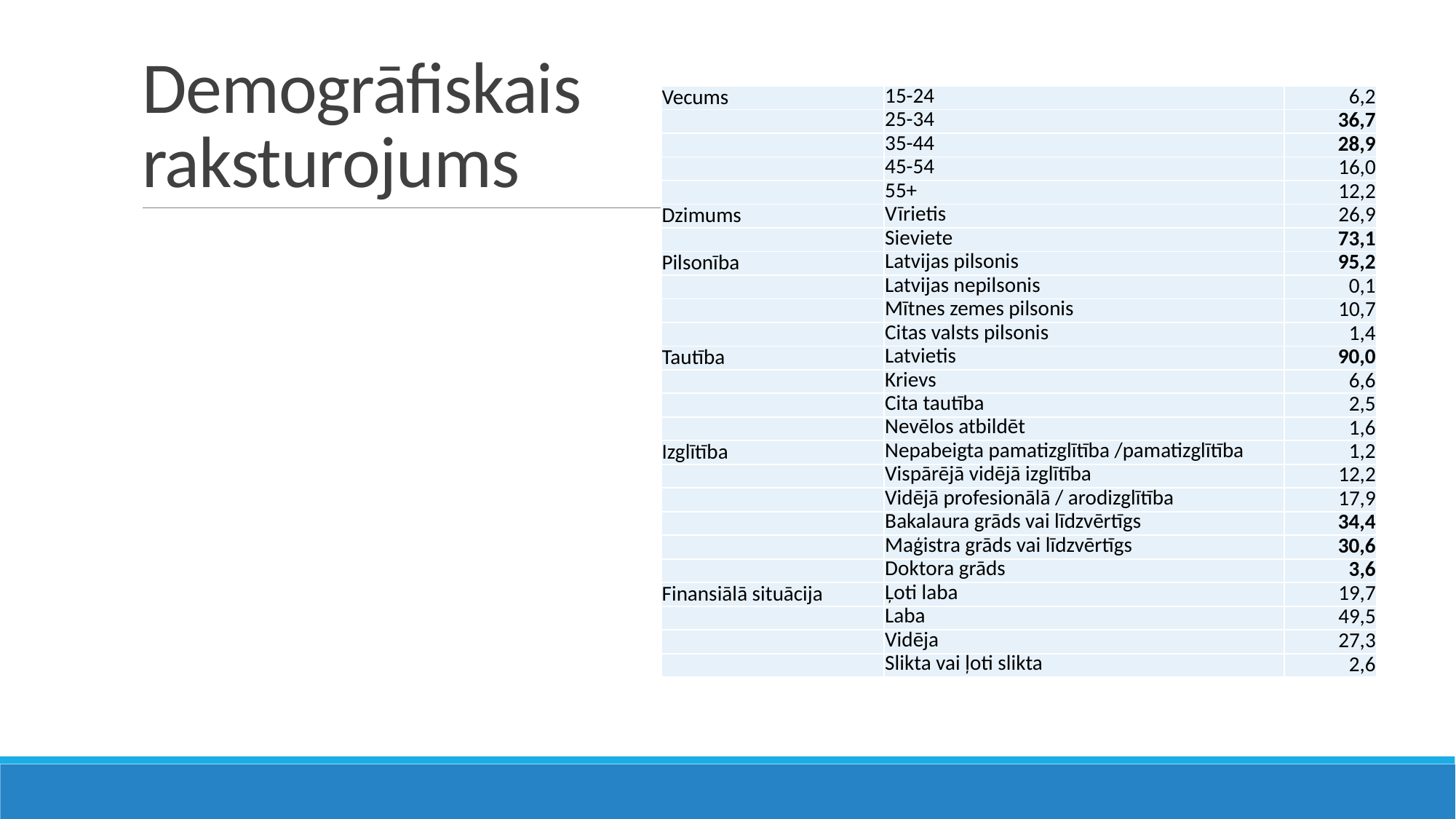

# Demogrāfiskais raksturojums
| Vecums | 15-24 | 6,2 |
| --- | --- | --- |
|  | 25-34 | 36,7 |
|  | 35-44 | 28,9 |
|  | 45-54 | 16,0 |
|  | 55+ | 12,2 |
| Dzimums | Vīrietis | 26,9 |
|  | Sieviete | 73,1 |
| Pilsonība | Latvijas pilsonis | 95,2 |
|  | Latvijas nepilsonis | 0,1 |
|  | Mītnes zemes pilsonis | 10,7 |
|  | Citas valsts pilsonis | 1,4 |
| Tautība | Latvietis | 90,0 |
|  | Krievs | 6,6 |
|  | Cita tautība | 2,5 |
|  | Nevēlos atbildēt | 1,6 |
| Izglītība | Nepabeigta pamatizglītība /pamatizglītība | 1,2 |
|  | Vispārējā vidējā izglītība | 12,2 |
|  | Vidējā profesionālā / arodizglītība | 17,9 |
|  | Bakalaura grāds vai līdzvērtīgs | 34,4 |
|  | Maģistra grāds vai līdzvērtīgs | 30,6 |
|  | Doktora grāds | 3,6 |
| Finansiālā situācija | Ļoti laba | 19,7 |
|  | Laba | 49,5 |
|  | Vidēja | 27,3 |
|  | Slikta vai ļoti slikta | 2,6 |